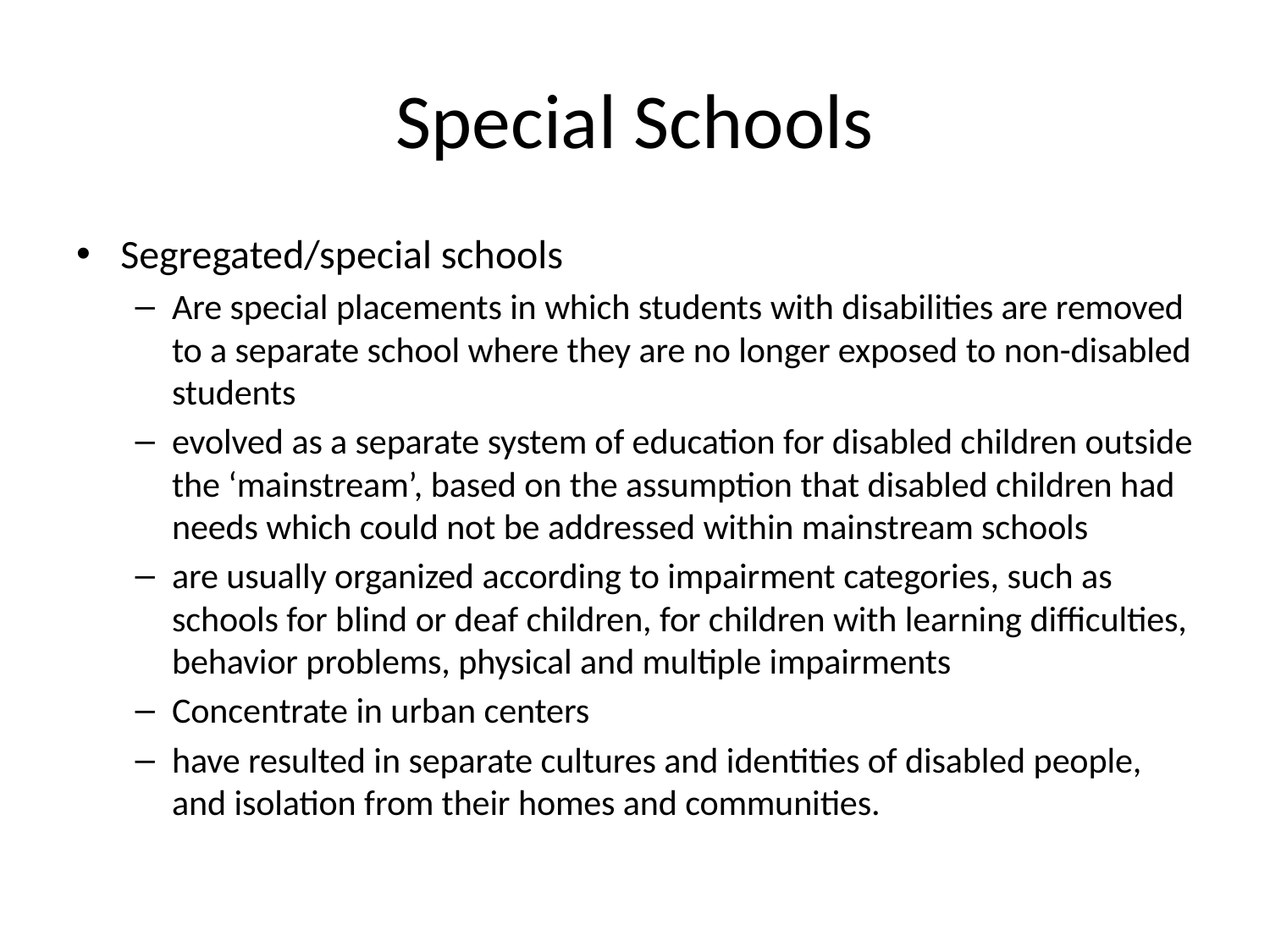

# Special Schools
Segregated/special schools
Are special placements in which students with disabilities are removed to a separate school where they are no longer exposed to non-disabled students
evolved as a separate system of education for disabled children outside the ‘mainstream’, based on the assumption that disabled children had needs which could not be addressed within mainstream schools
are usually organized according to impairment categories, such as schools for blind or deaf children, for children with learning difficulties, behavior problems, physical and multiple impairments
Concentrate in urban centers
have resulted in separate cultures and identities of disabled people, and isolation from their homes and communities.